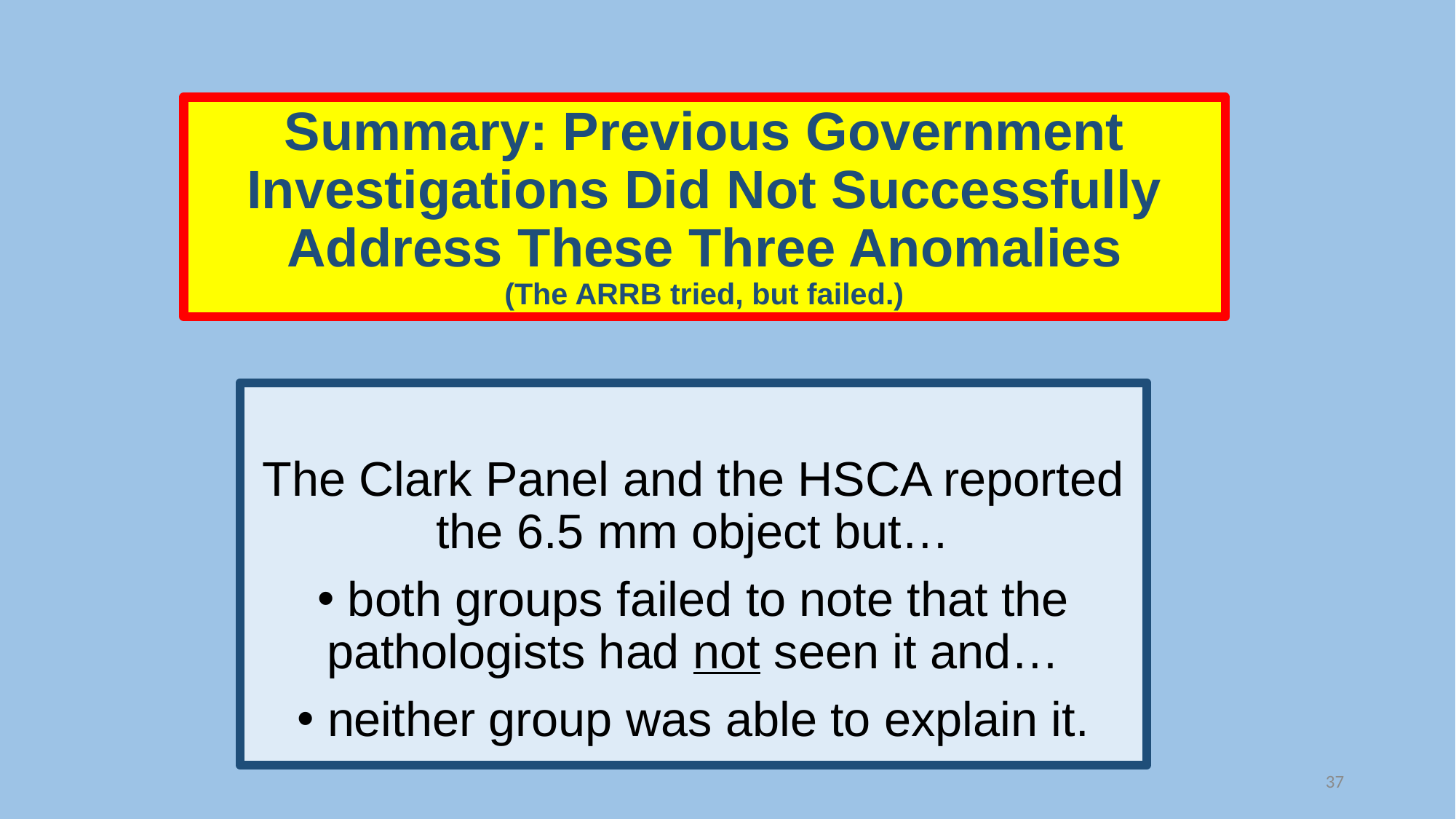

# Summary: Previous Government Investigations Did Not Successfully Address These Three Anomalies (The ARRB tried, but failed.)

The Clark Panel and the HSCA reported the 6.5 mm object but…
 both groups failed to note that the pathologists had not seen it and…
 neither group was able to explain it.
37